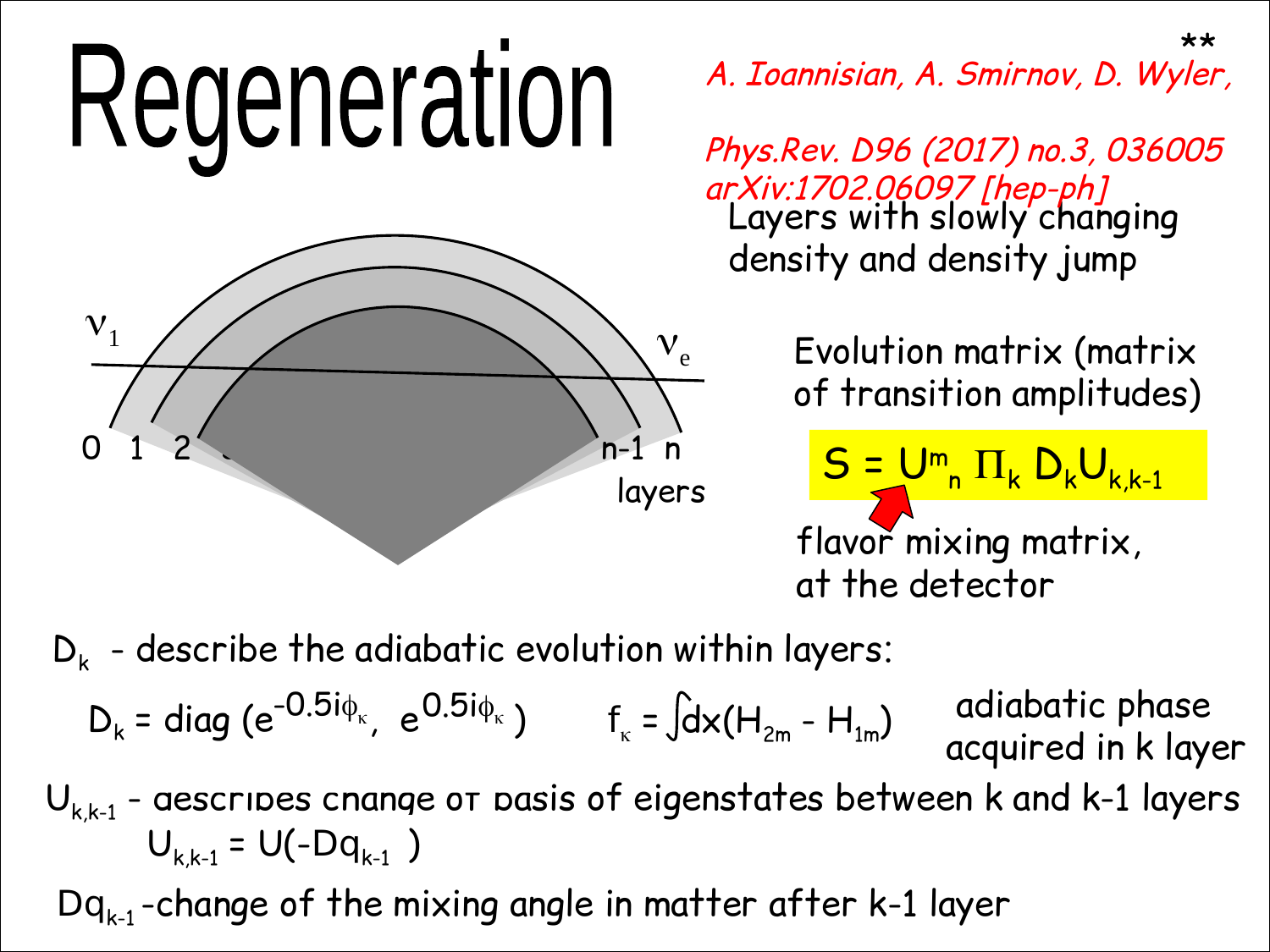

**
Regeneration
A. Ioannisian, A. Smirnov, D. Wyler,
Phys.Rev. D96 (2017) no.3, 036005
arXiv:1702.06097 [hep-ph]

Layers with slowly changing density and density jump

ν1

νe
Evolution matrix (matrix of transition amplitudes)
0   1   2   3                                      n-1  n
S = Umn Πk DkUk,k-1
layers

flavor mixing matrix,
at the detector
Dk  - describe the adiabatic evolution within layers:
 adiabatic phase
acquired in k layer
-0.5iφκ
0.5iφκ

Dk = diag (e         ,  e         )
φκ =  dx(H2m - H1m)
Uk,k-1 - describes change of basis of eigenstates between k and k-1 layers
Uk,k-1 = U(-Δθk-1 )
Δθk-1 -change of the mixing angle in matter after k-1 layer